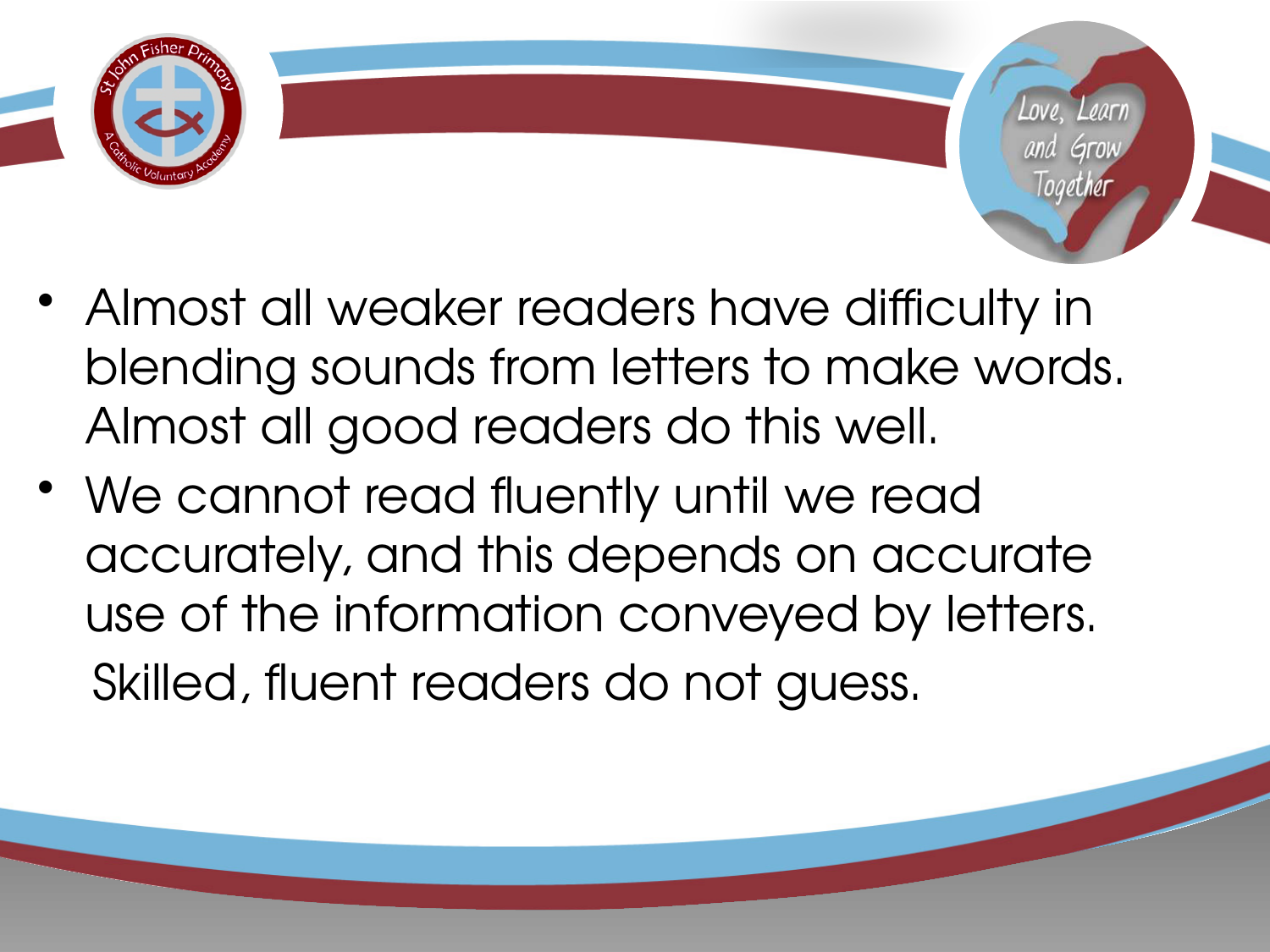

Almost all weaker readers have difficulty in blending sounds from letters to make words. Almost all good readers do this well.
We cannot read fluently until we read accurately, and this depends on accurate use of the information conveyed by letters.
    Skilled, fluent readers do not guess.